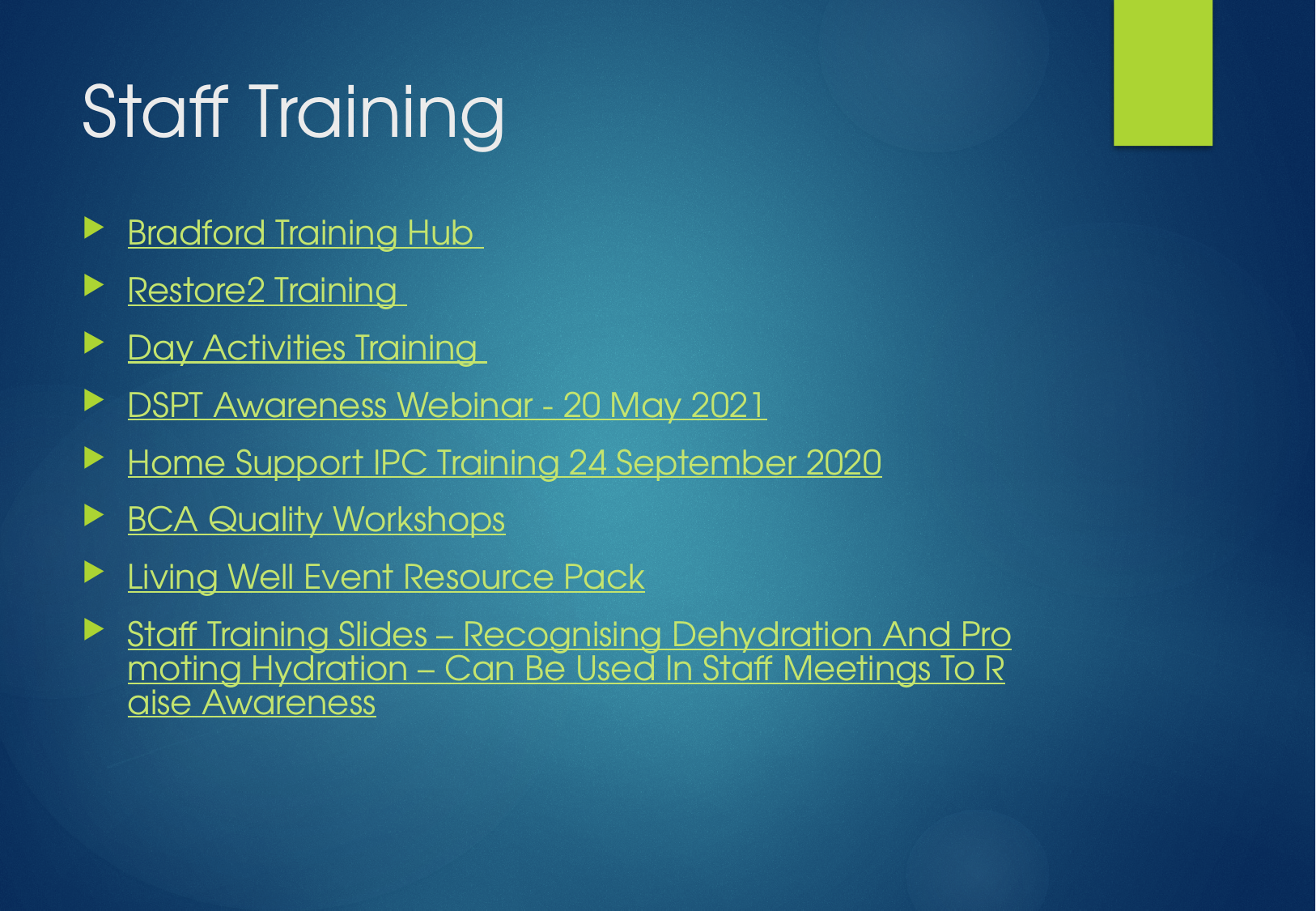

# Staff Training
Bradford Training Hub
Restore2 Training
Day Activities Training
DSPT Awareness Webinar - 20 May 2021
Home Support IPC Training 24 September 2020
BCA Quality Workshops
Living Well Event Resource Pack
Staff Training Slides – Recognising Dehydration And Promoting Hydration – Can Be Used In Staff Meetings To Raise Awareness